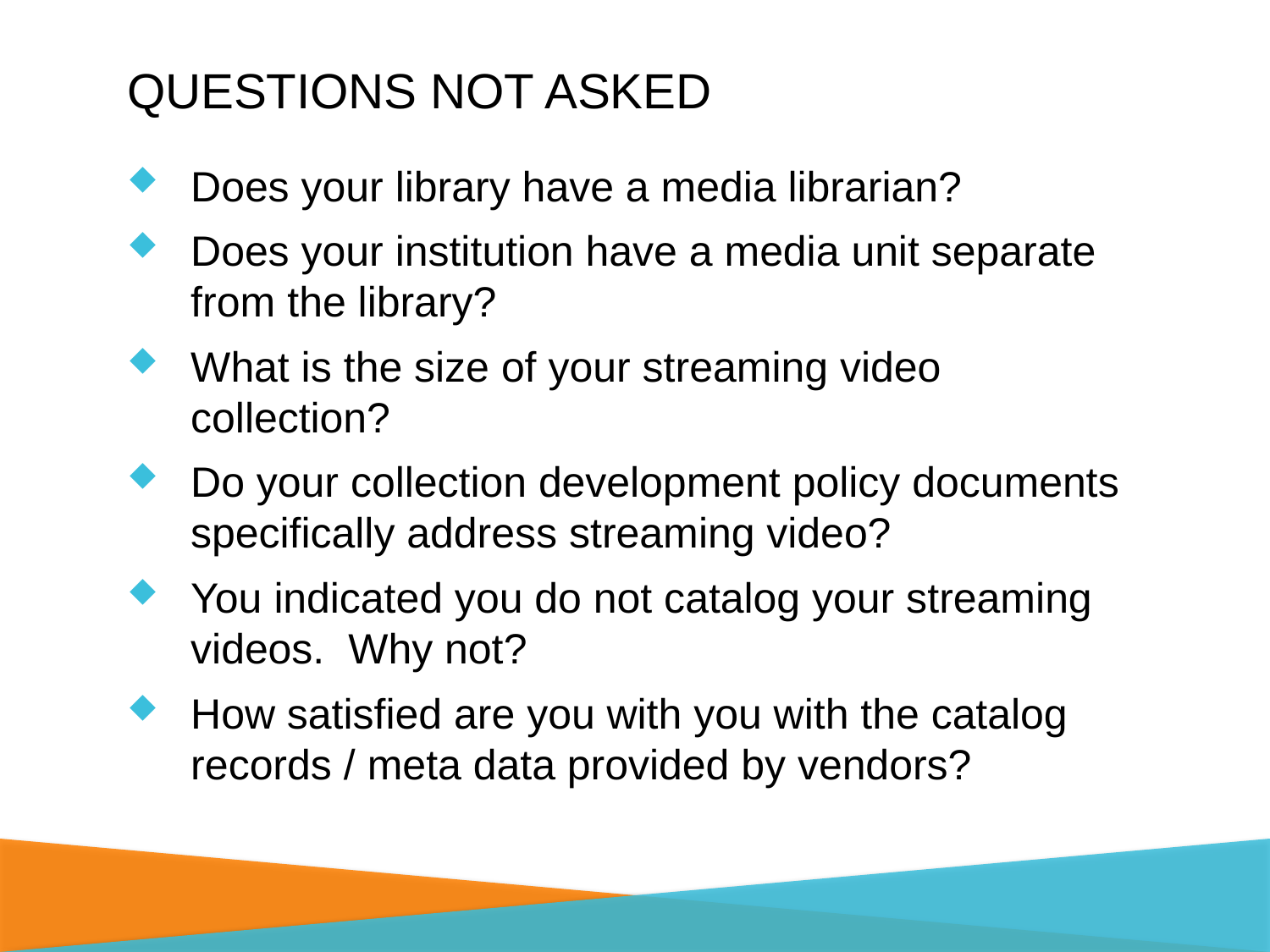

# Questions not Asked
Does your library have a media librarian?
Does your institution have a media unit separate from the library?
What is the size of your streaming video collection?
Do your collection development policy documents specifically address streaming video?
You indicated you do not catalog your streaming videos.  Why not?
How satisfied are you with you with the catalog records / meta data provided by vendors?